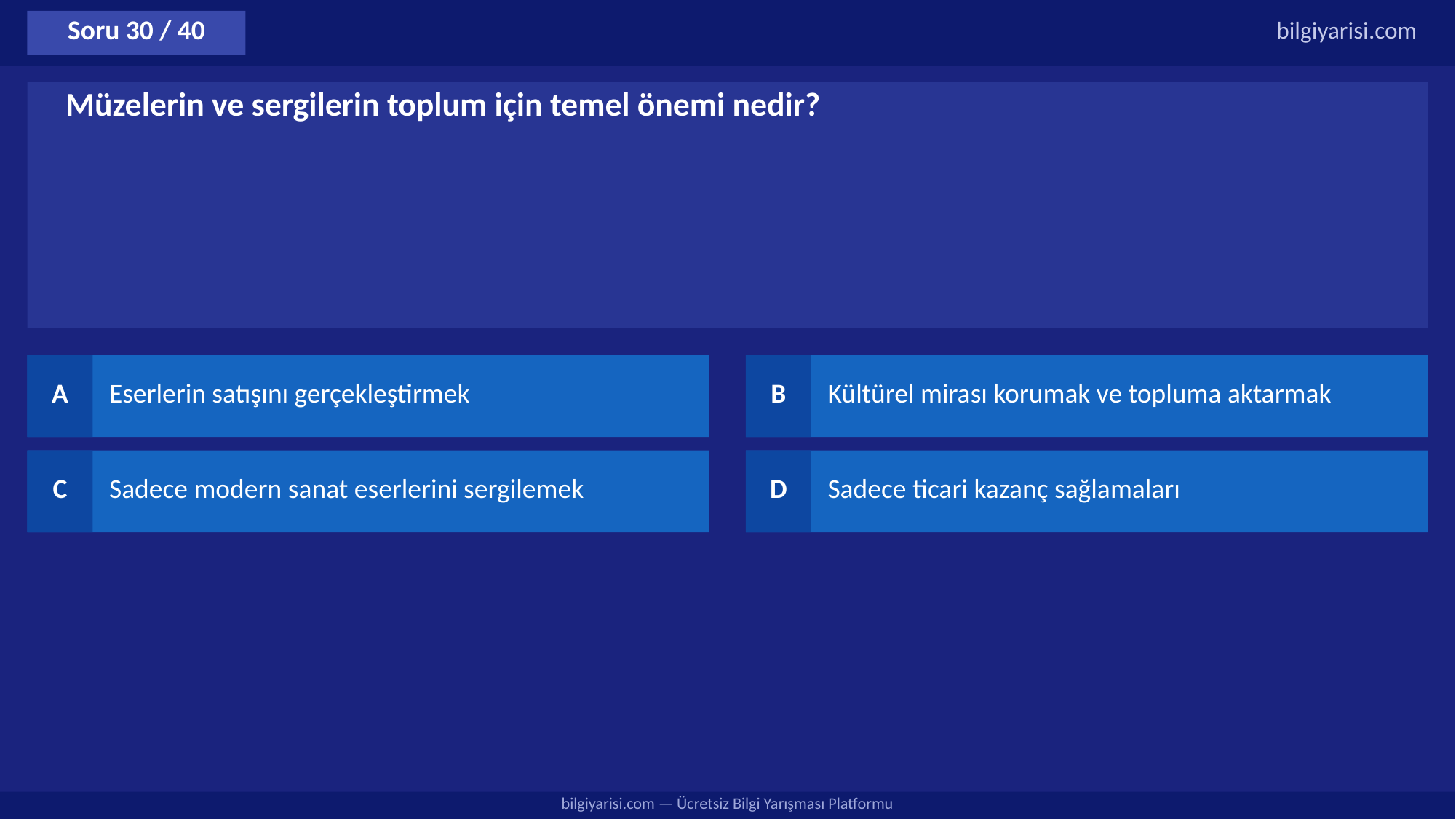

Soru 30 / 40
bilgiyarisi.com

Müzelerin ve sergilerin toplum için temel önemi nedir?

A
Eserlerin satışını gerçekleştirmek

B
Kültürel mirası korumak ve topluma aktarmak

C
Sadece modern sanat eserlerini sergilemek

D
Sadece ticari kazanç sağlamaları
bilgiyarisi.com — Ücretsiz Bilgi Yarışması Platformu